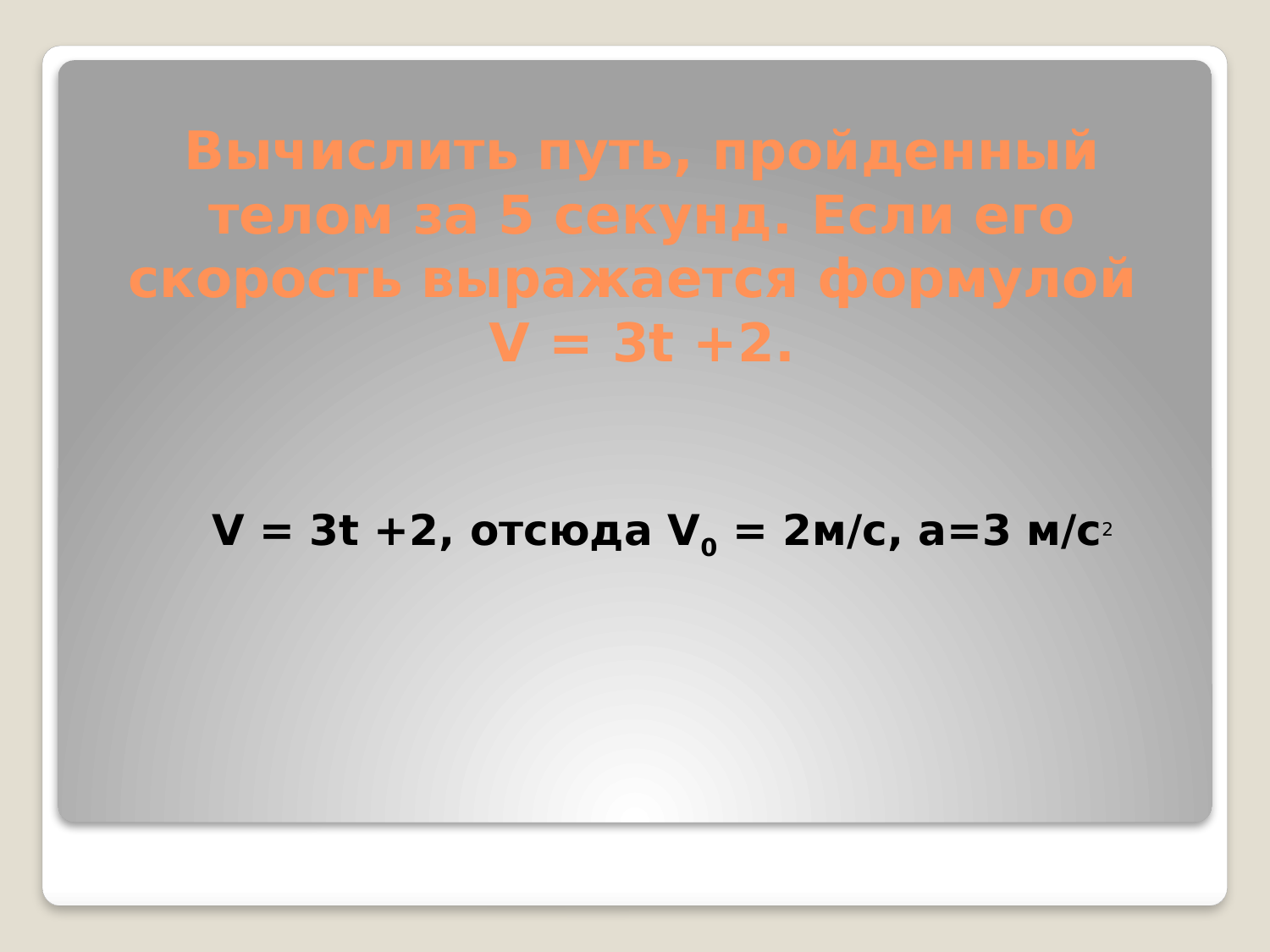

# Вычислить путь, пройденный телом за 5 секунд. Если его скорость выражается формулой V = 3t +2.
V = 3t +2, отсюда V0 = 2м/с, а=3 м/с2